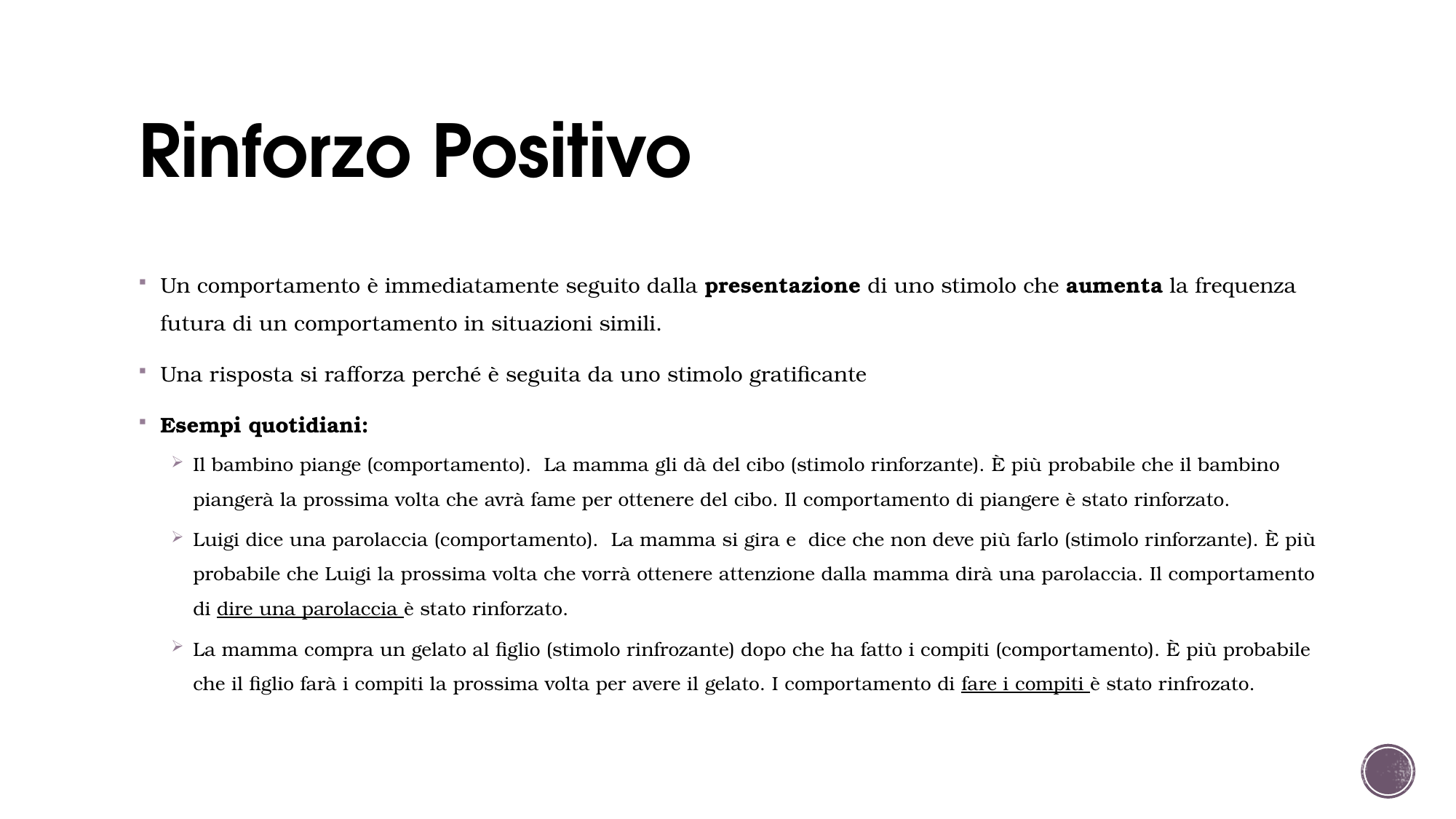

# Rinforzo Positivo
Un comportamento è immediatamente seguito dalla presentazione di uno stimolo che aumenta la frequenza futura di un comportamento in situazioni simili.
Una risposta si rafforza perché è seguita da uno stimolo gratificante
Esempi quotidiani:
Il bambino piange (comportamento).  La mamma gli dà del cibo (stimolo rinforzante). È più probabile che il bambino piangerà la prossima volta che avrà fame per ottenere del cibo. Il comportamento di piangere è stato rinforzato.
Luigi dice una parolaccia (comportamento).  La mamma si gira e  dice che non deve più farlo (stimolo rinforzante). È più probabile che Luigi la prossima volta che vorrà ottenere attenzione dalla mamma dirà una parolaccia. Il comportamento di dire una parolaccia è stato rinforzato.
La mamma compra un gelato al figlio (stimolo rinfrozante) dopo che ha fatto i compiti (comportamento). È più probabile che il figlio farà i compiti la prossima volta per avere il gelato. I comportamento di fare i compiti è stato rinfrozato.